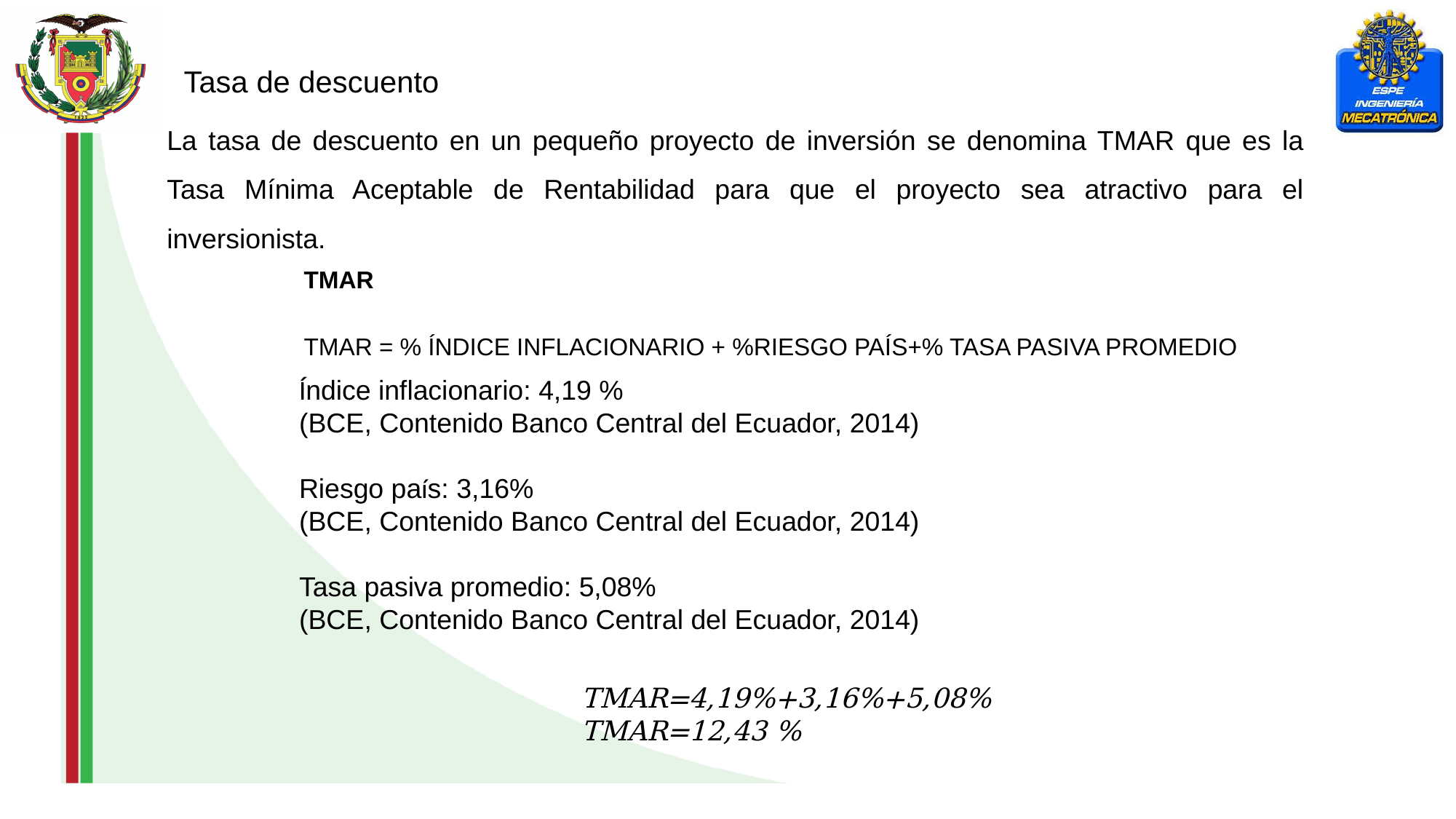

Tasa de descuento
La tasa de descuento en un pequeño proyecto de inversión se denomina TMAR que es la Tasa Mínima Aceptable de Rentabilidad para que el proyecto sea atractivo para el inversionista.
| TMAR |
| --- |
| TMAR = % ÍNDICE INFLACIONARIO + %RIESGO PAÍS+% TASA PASIVA PROMEDIO |
Índice inflacionario: 4,19 %
(BCE, Contenido Banco Central del Ecuador, 2014)

Riesgo país: 3,16%
(BCE, Contenido Banco Central del Ecuador, 2014)

Tasa pasiva promedio: 5,08%
(BCE, Contenido Banco Central del Ecuador, 2014)

TMAR=4,19%+3,16%+5,08%
TMAR=12,43 %